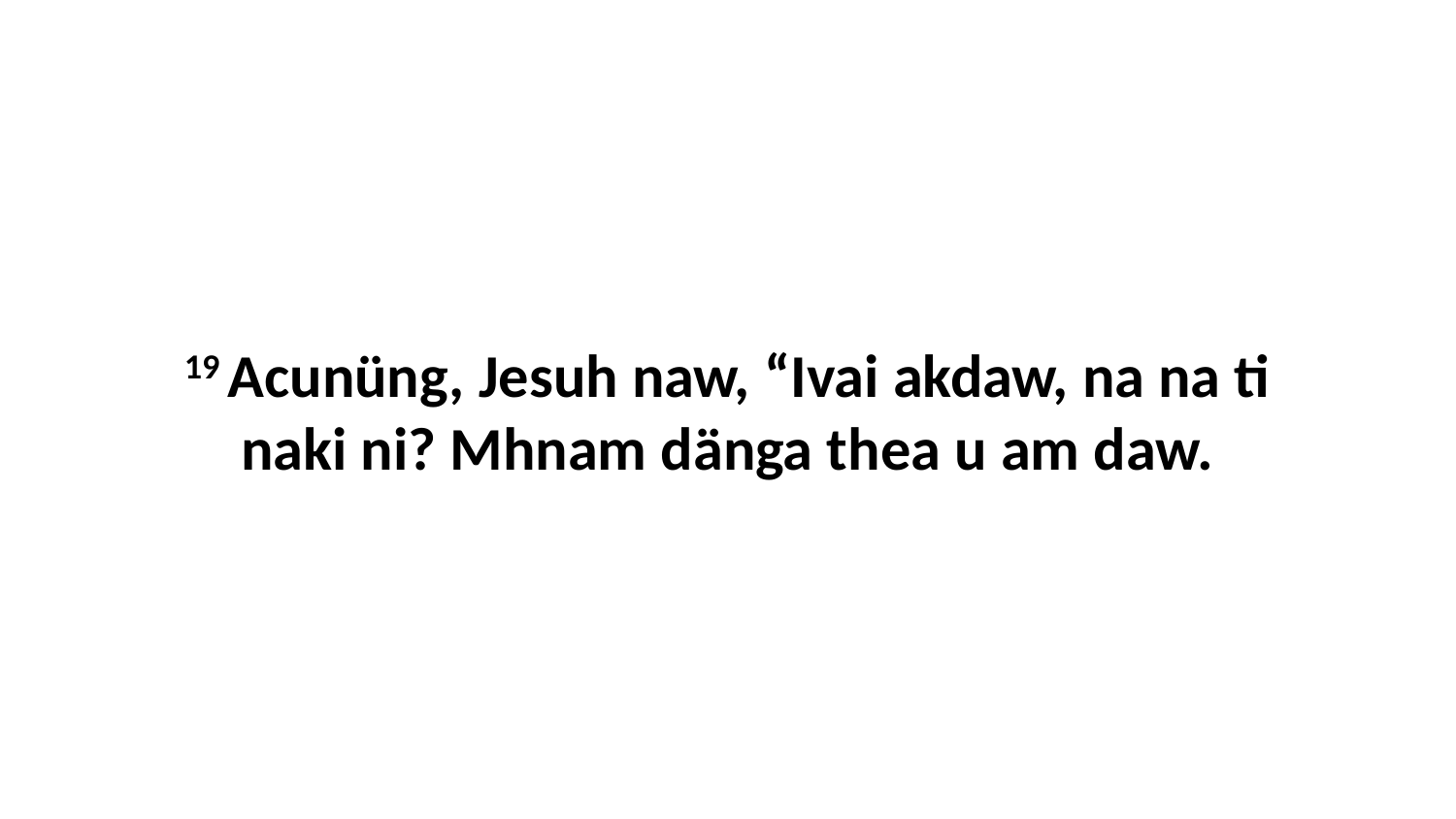

19 Acunüng, Jesuh naw, “Ivai akdaw, na na ti naki ni? Mhnam dänga thea u am daw.